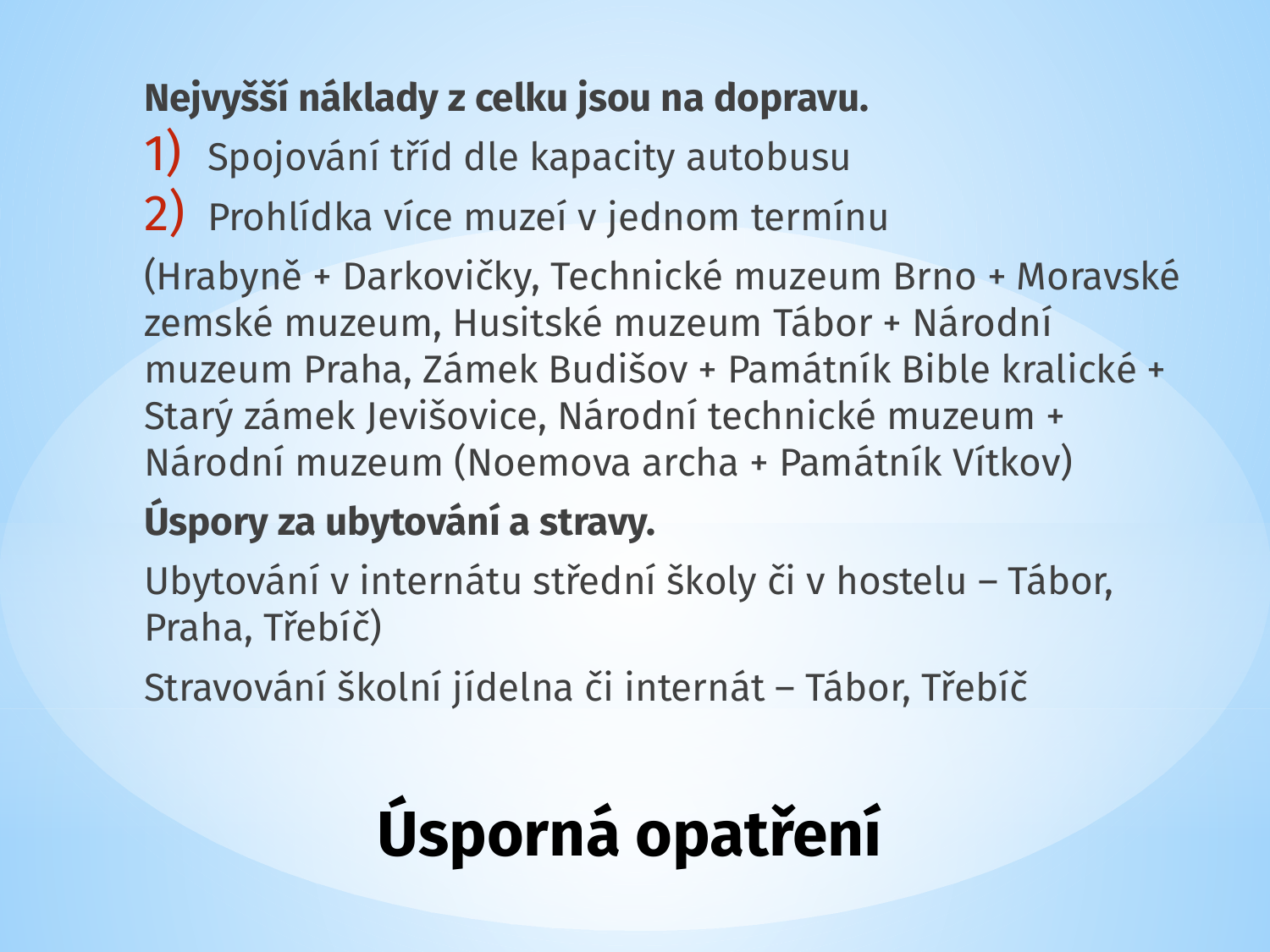

Nejvyšší náklady z celku jsou na dopravu.
Spojování tříd dle kapacity autobusu
Prohlídka více muzeí v jednom termínu
(Hrabyně + Darkovičky, Technické muzeum Brno + Moravské zemské muzeum, Husitské muzeum Tábor + Národní muzeum Praha, Zámek Budišov + Památník Bible kralické + Starý zámek Jevišovice, Národní technické muzeum + Národní muzeum (Noemova archa + Památník Vítkov)
Úspory za ubytování a stravy.
Ubytování v internátu střední školy či v hostelu – Tábor, Praha, Třebíč)
Stravování školní jídelna či internát – Tábor, Třebíč

# Úsporná opatření